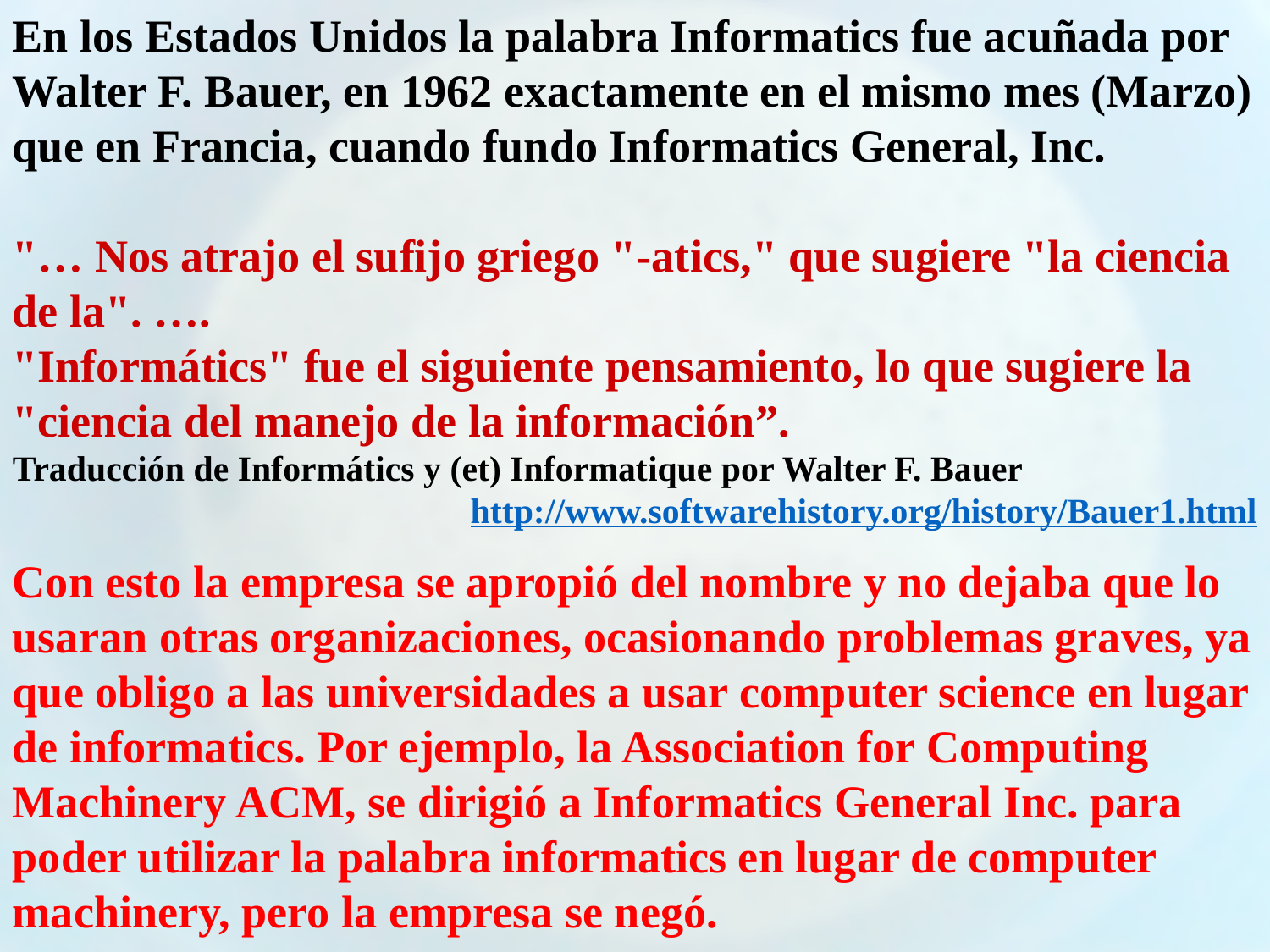

En los Estados Unidos la palabra Informatics fue acuñada por Walter F. Bauer, en 1962 exactamente en el mismo mes (Marzo) que en Francia, cuando fundo Informatics General, Inc.

"… Nos atrajo el sufijo griego "-atics," que sugiere "la ciencia de la". ….
"Informátics" fue el siguiente pensamiento, lo que sugiere la "ciencia del manejo de la información”.
Traducción de Informátics y (et) Informatique por Walter F. Bauer
 http://www.softwarehistory.org/history/Bauer1.html

Con esto la empresa se apropió del nombre y no dejaba que lo usaran otras organizaciones, ocasionando problemas graves, ya que obligo a las universidades a usar computer science en lugar de informatics. Por ejemplo, la Association for Computing Machinery ACM, se dirigió a Informatics General Inc. para poder utilizar la palabra informatics en lugar de computer machinery, pero la empresa se negó.